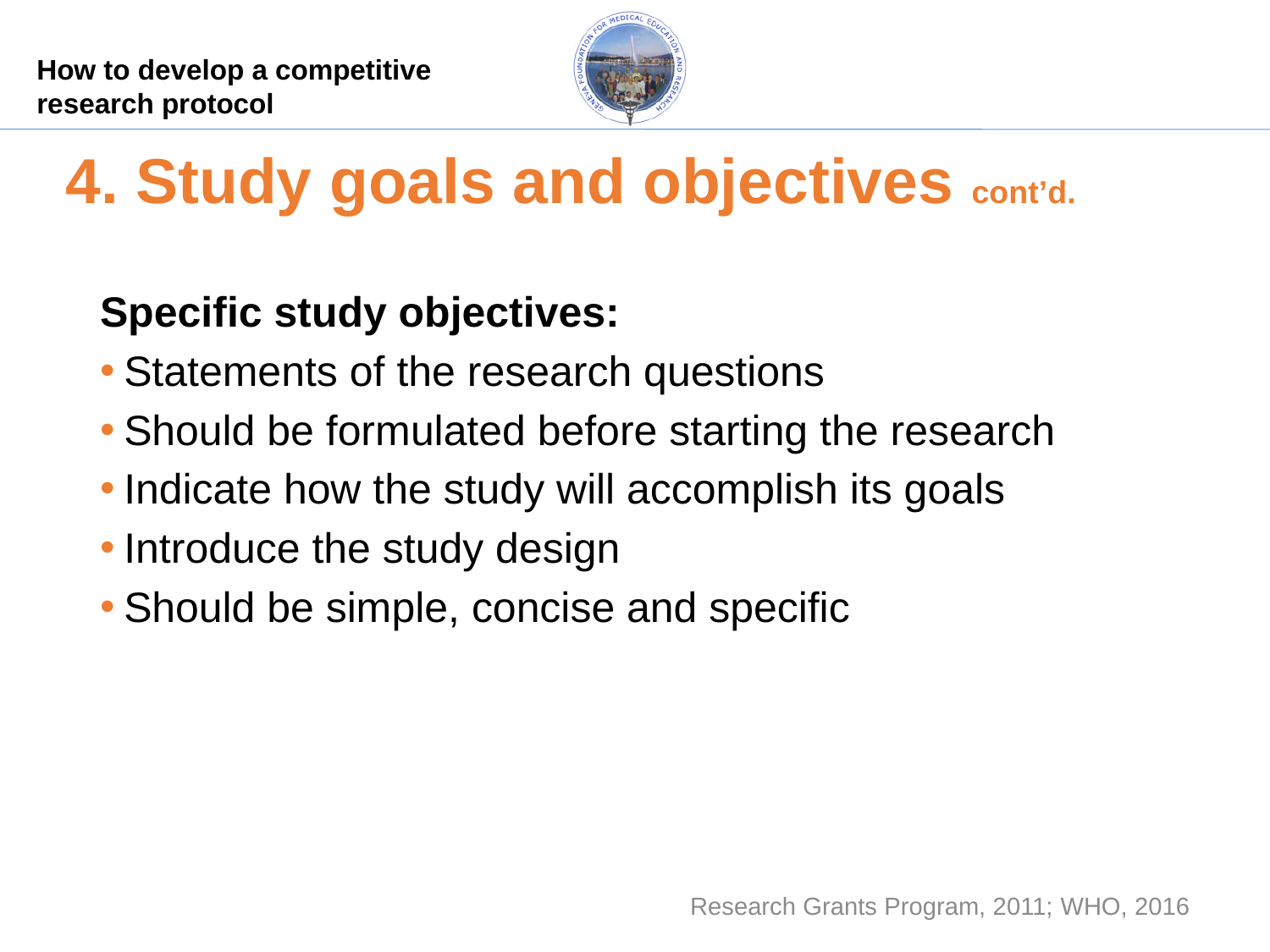

# 4. Study goals and objectives cont’d.
Specific study objectives:
Statements of the research questions
Should be formulated before starting the research
Indicate how the study will accomplish its goals
Introduce the study design
Should be simple, concise and specific

Research Grants Program, 2011; WHO, 2016